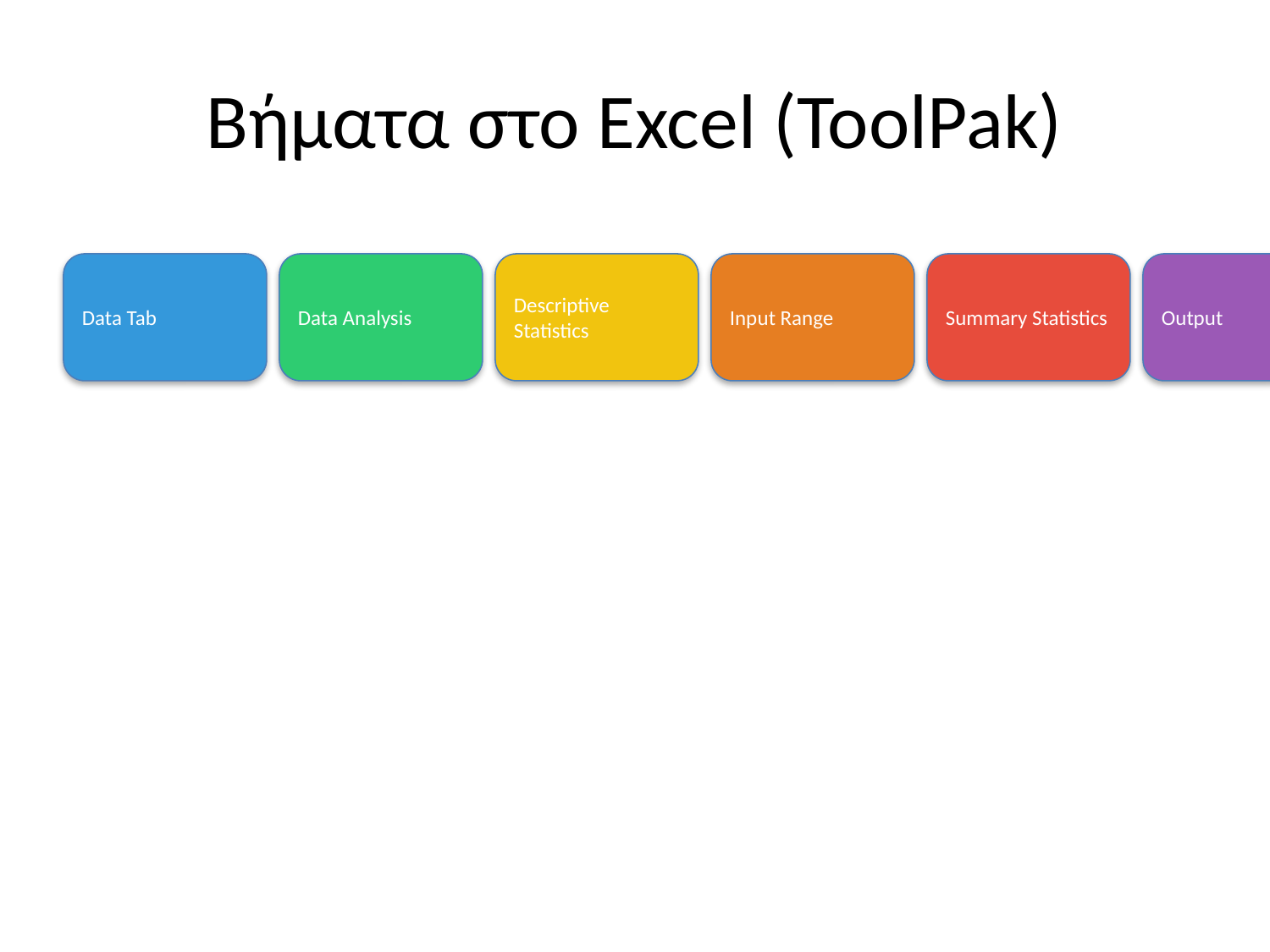

# Βήματα στο Excel (ToolPak)
Data Tab
Data Analysis
Descriptive Statistics
Input Range
Summary Statistics
Output